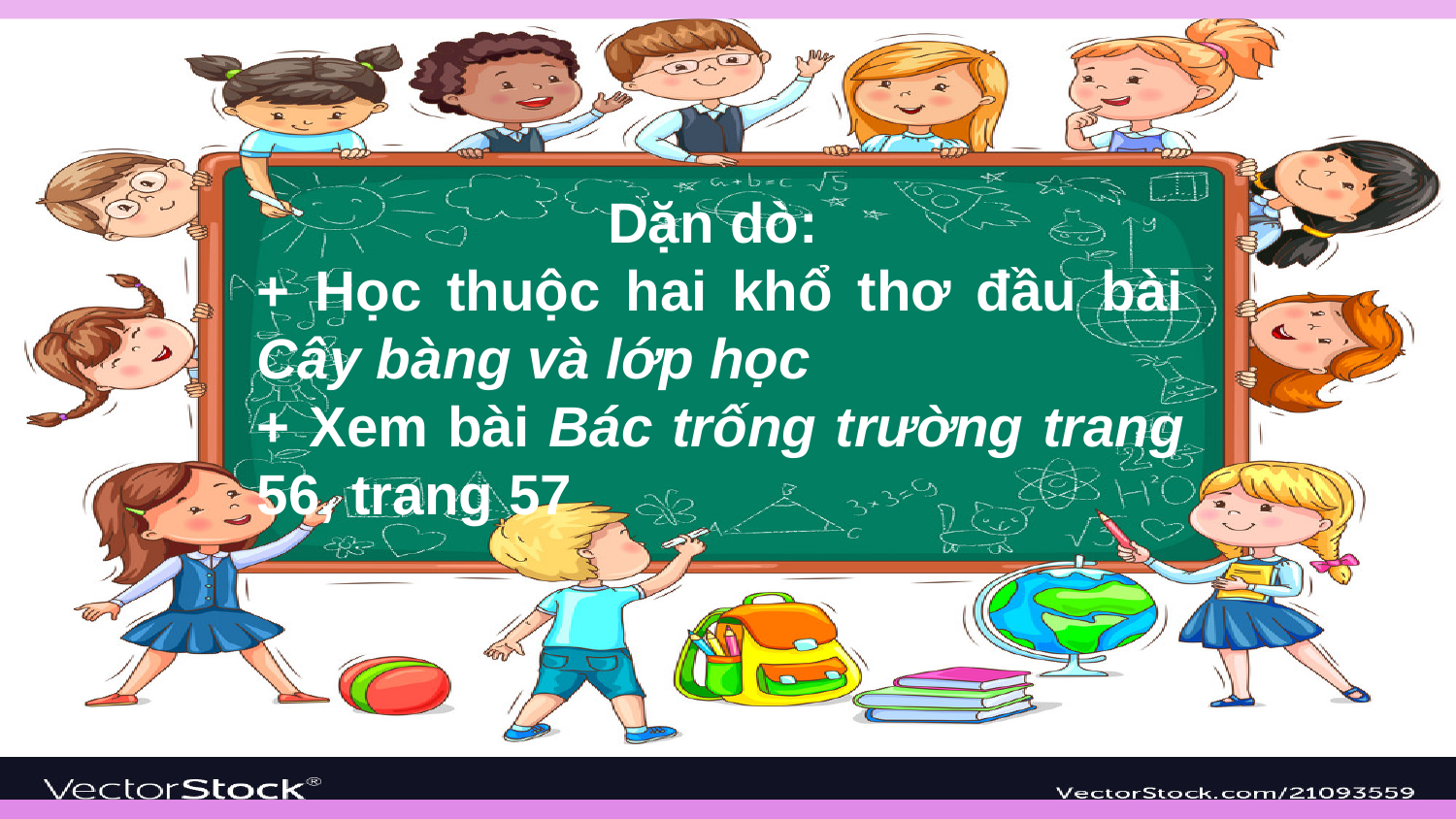

Dặn dò:
+ Học thuộc hai khổ thơ đầu bài Cây bàng và lớp học
+ Xem bài Bác trống trường trang 56, trang 57